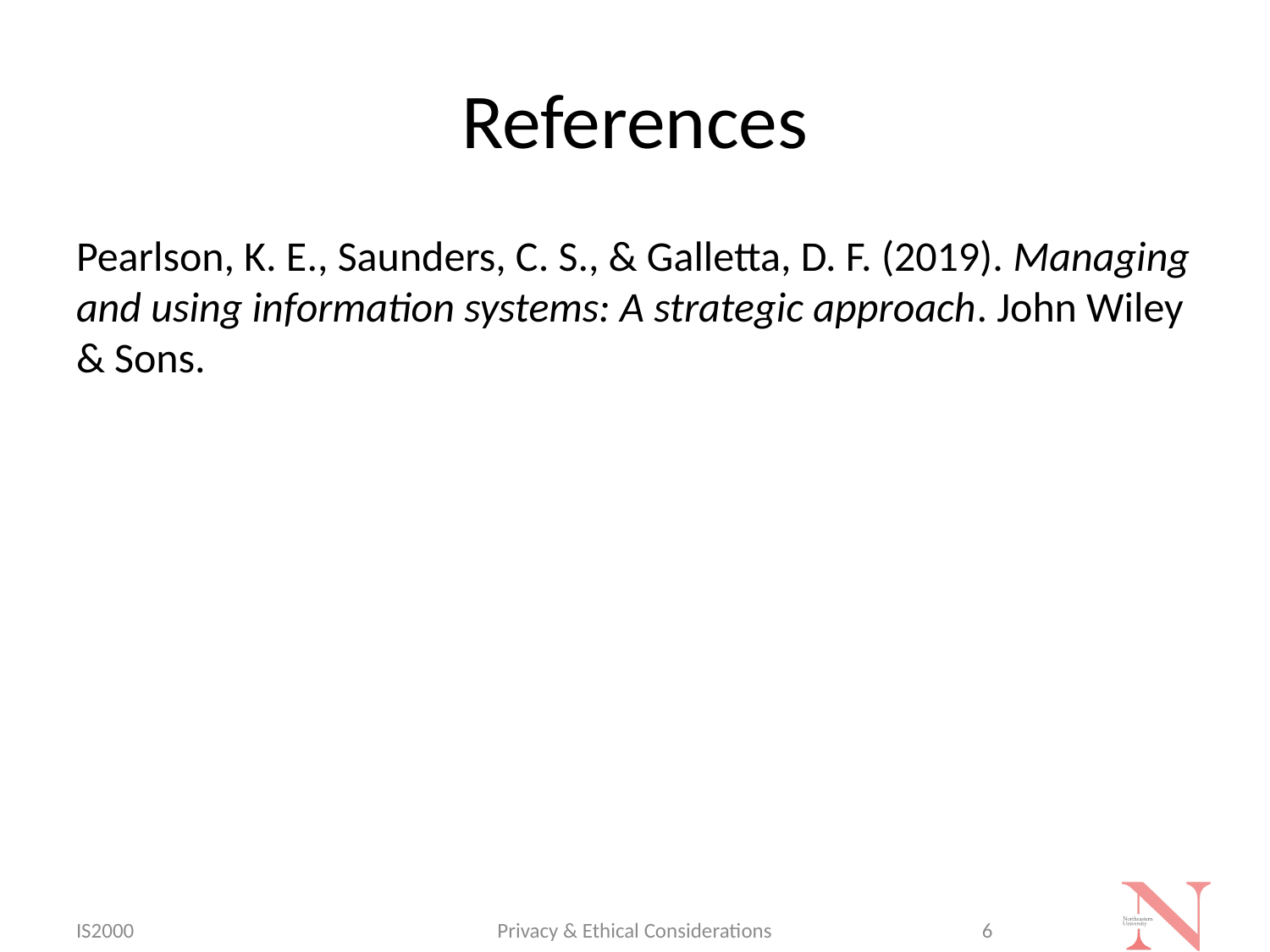

# References
Pearlson, K. E., Saunders, C. S., & Galletta, D. F. (2019). Managing and using information systems: A strategic approach. John Wiley & Sons.
IS2000
Privacy & Ethical Considerations
6